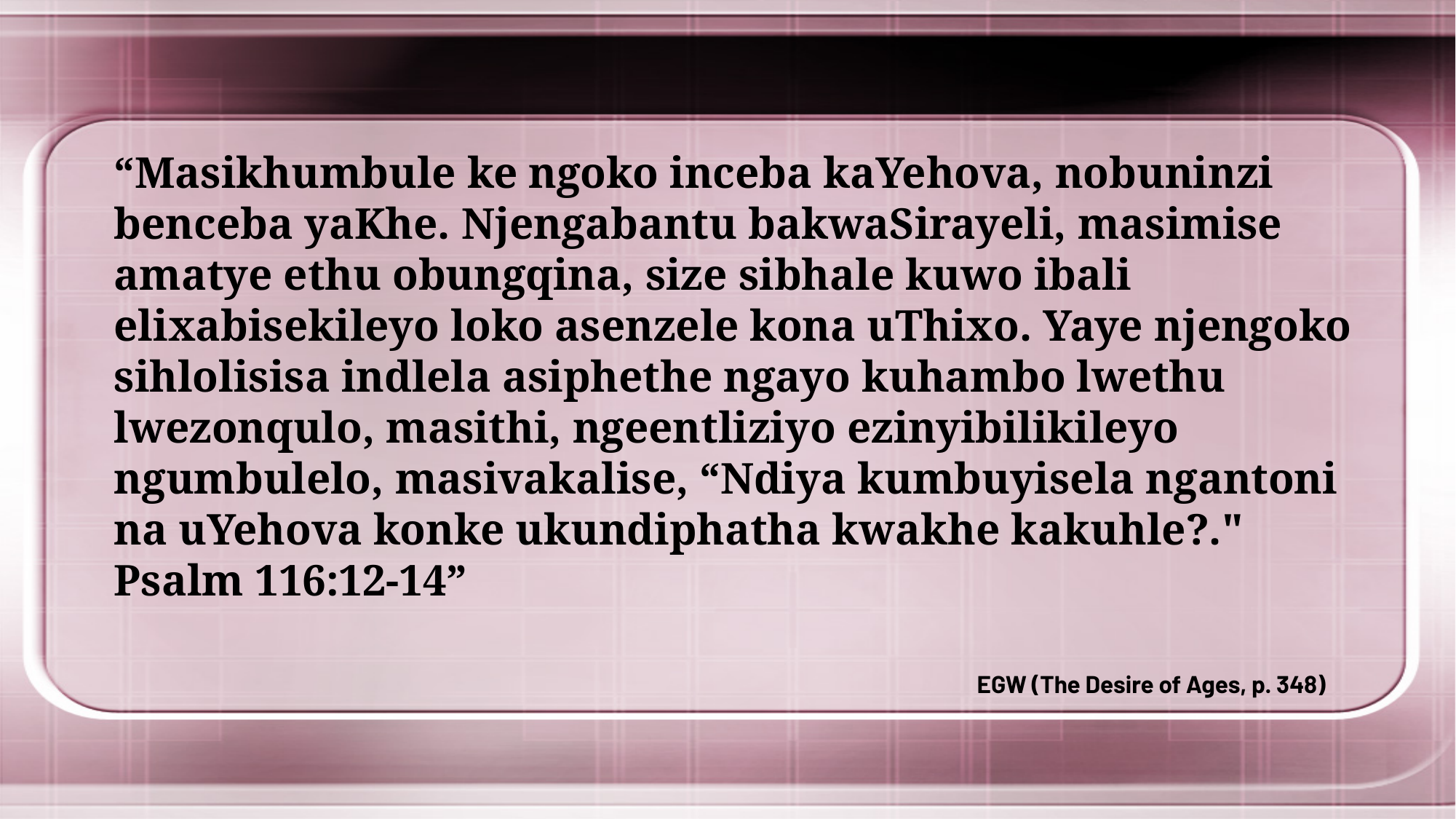

“Masikhumbule ke ngoko inceba kaYehova, nobuninzi benceba yaKhe. Njengabantu bakwaSirayeli, masimise amatye ethu obungqina, size sibhale kuwo ibali elixabisekileyo loko asenzele kona uThixo. Yaye njengoko sihlolisisa indlela asiphethe ngayo kuhambo lwethu lwezonqulo, masithi, ngeentliziyo ezinyibilikileyo ngumbulelo, masivakalise, “Ndiya kumbuyisela ngantoni na uYehova konke ukundiphatha kwakhe kakuhle?." Psalm 116:12-14”
EGW (The Desire of Ages, p. 348)